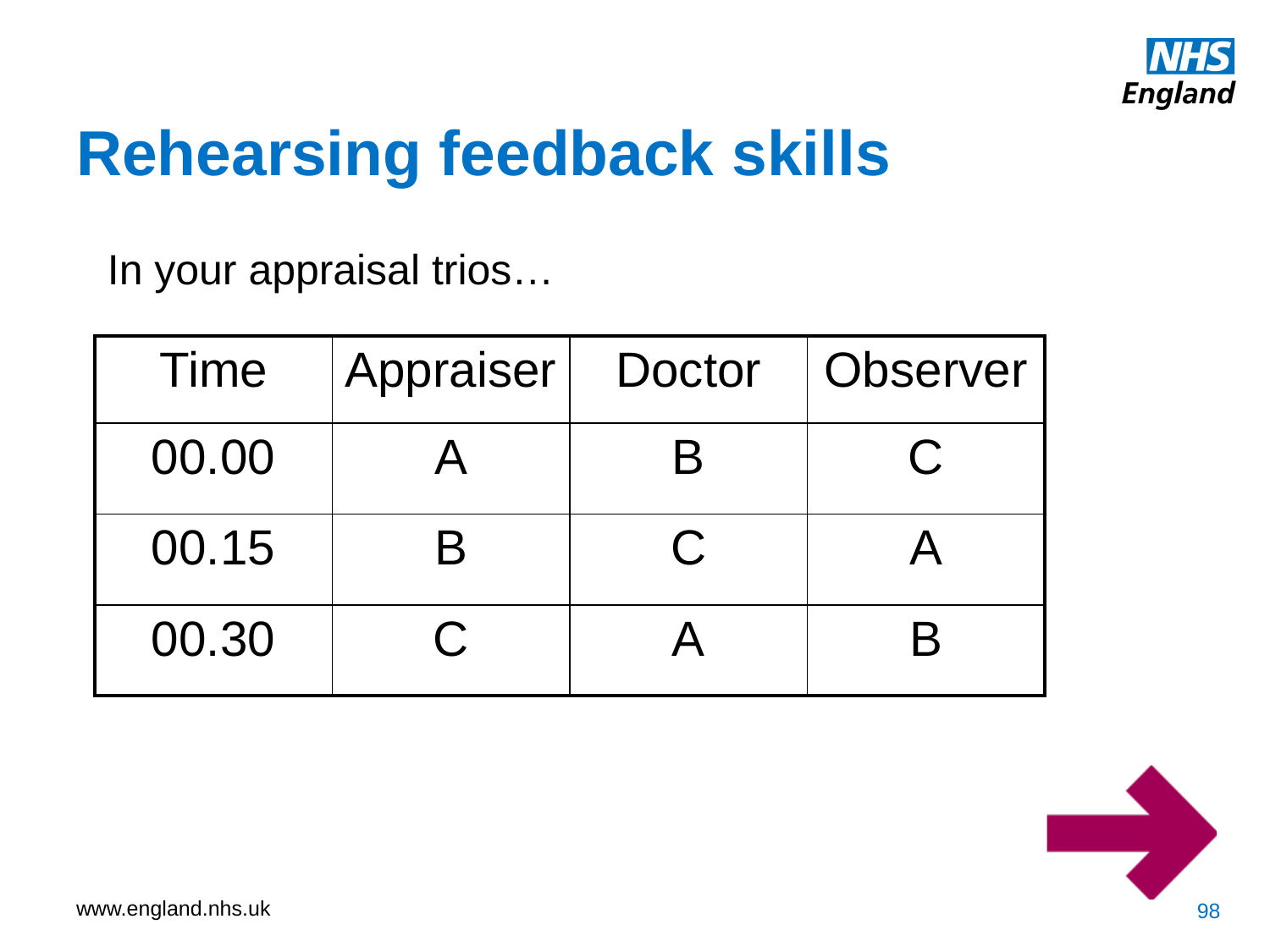

Rehearsing feedback skills
In your appraisal trios…

| Time | Appraiser | Doctor | Observer |
| --- | --- | --- | --- |
| 00.00 | A | B | C |
| 00.15 | B | C | A |
| 00.30 | C | A | B |
98